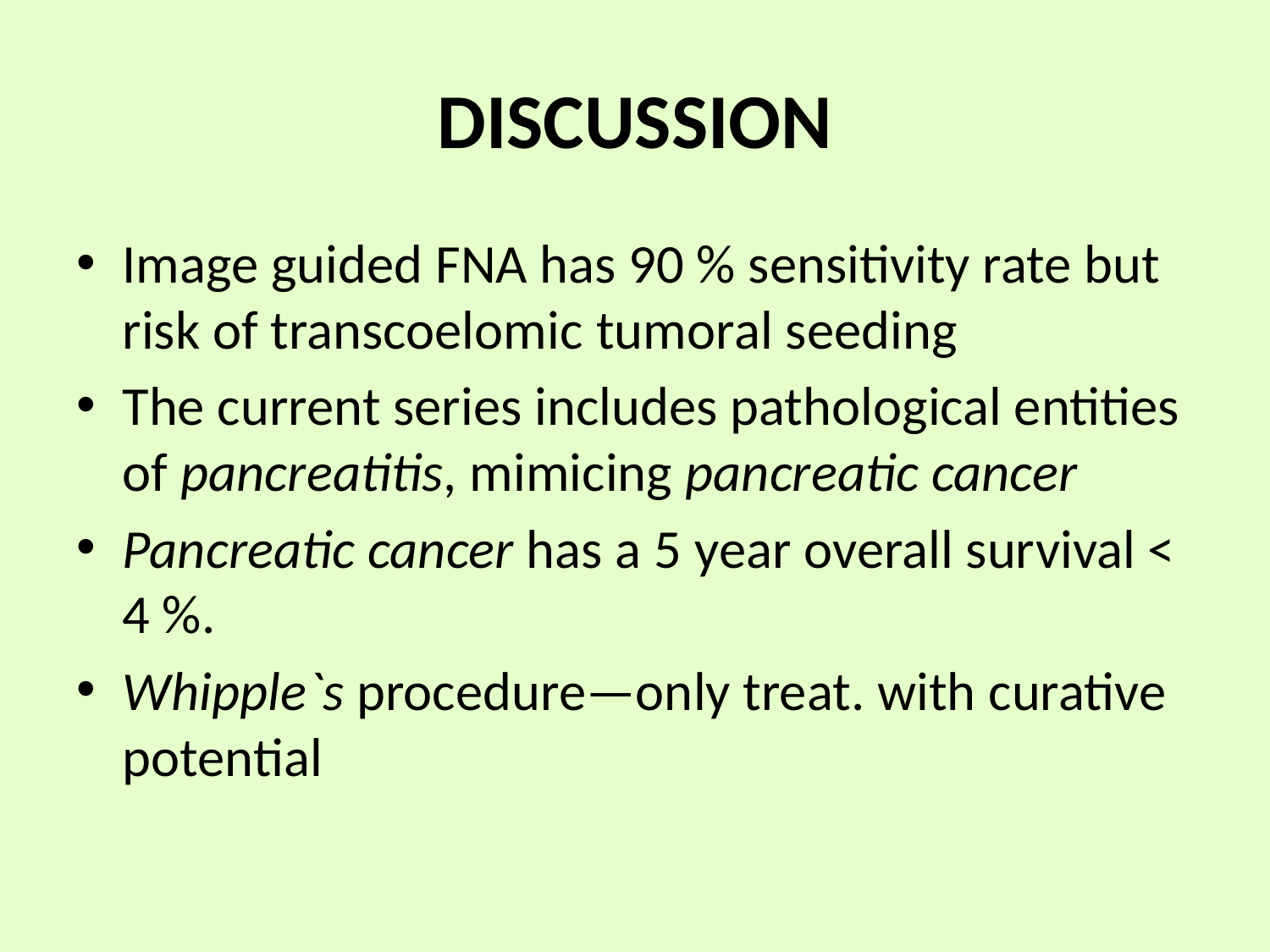

# DISCUSSION
Image guided FNA has 90 % sensitivity rate but risk of transcoelomic tumoral seeding
The current series includes pathological entities of pancreatitis, mimicing pancreatic cancer
Pancreatic cancer has a 5 year overall survival < 4 %.
Whipple`s procedure—only treat. with curative potential